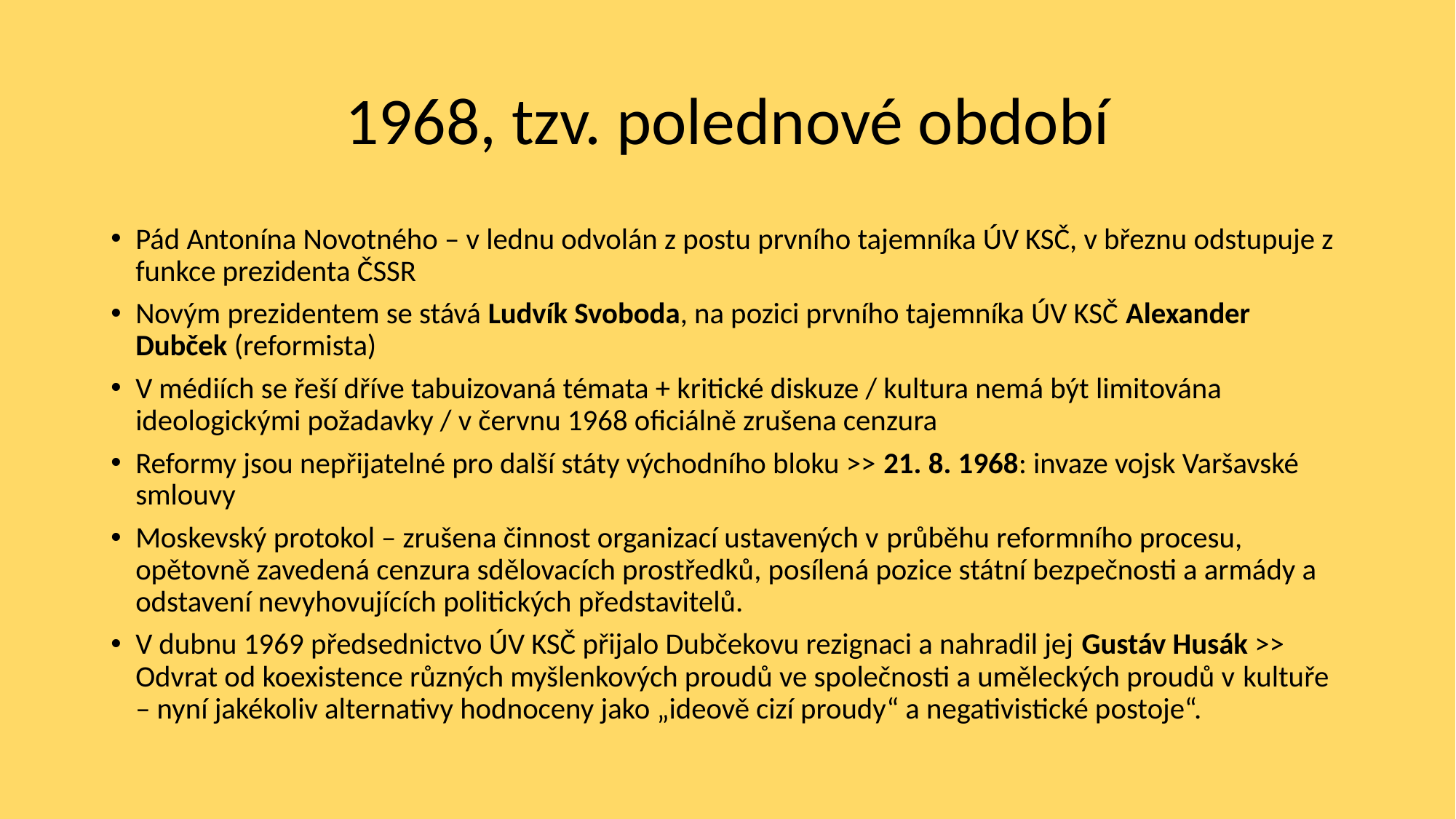

# 1968, tzv. polednové období
Pád Antonína Novotného – v lednu odvolán z postu prvního tajemníka ÚV KSČ, v březnu odstupuje z funkce prezidenta ČSSR
Novým prezidentem se stává Ludvík Svoboda, na pozici prvního tajemníka ÚV KSČ Alexander Dubček (reformista)
V médiích se řeší dříve tabuizovaná témata + kritické diskuze / kultura nemá být limitována ideologickými požadavky / v červnu 1968 oficiálně zrušena cenzura
Reformy jsou nepřijatelné pro další státy východního bloku >> 21. 8. 1968: invaze vojsk Varšavské smlouvy
Moskevský protokol – zrušena činnost organizací ustavených v průběhu reformního procesu, opětovně zavedená cenzura sdělovacích prostředků, posílená pozice státní bezpečnosti a armády a odstavení nevyhovujících politických představitelů.
V dubnu 1969 předsednictvo ÚV KSČ přijalo Dubčekovu rezignaci a nahradil jej Gustáv Husák >> Odvrat od koexistence různých myšlenkových proudů ve společnosti a uměleckých proudů v kultuře – nyní jakékoliv alternativy hodnoceny jako „ideově cizí proudy“ a negativistické postoje“.